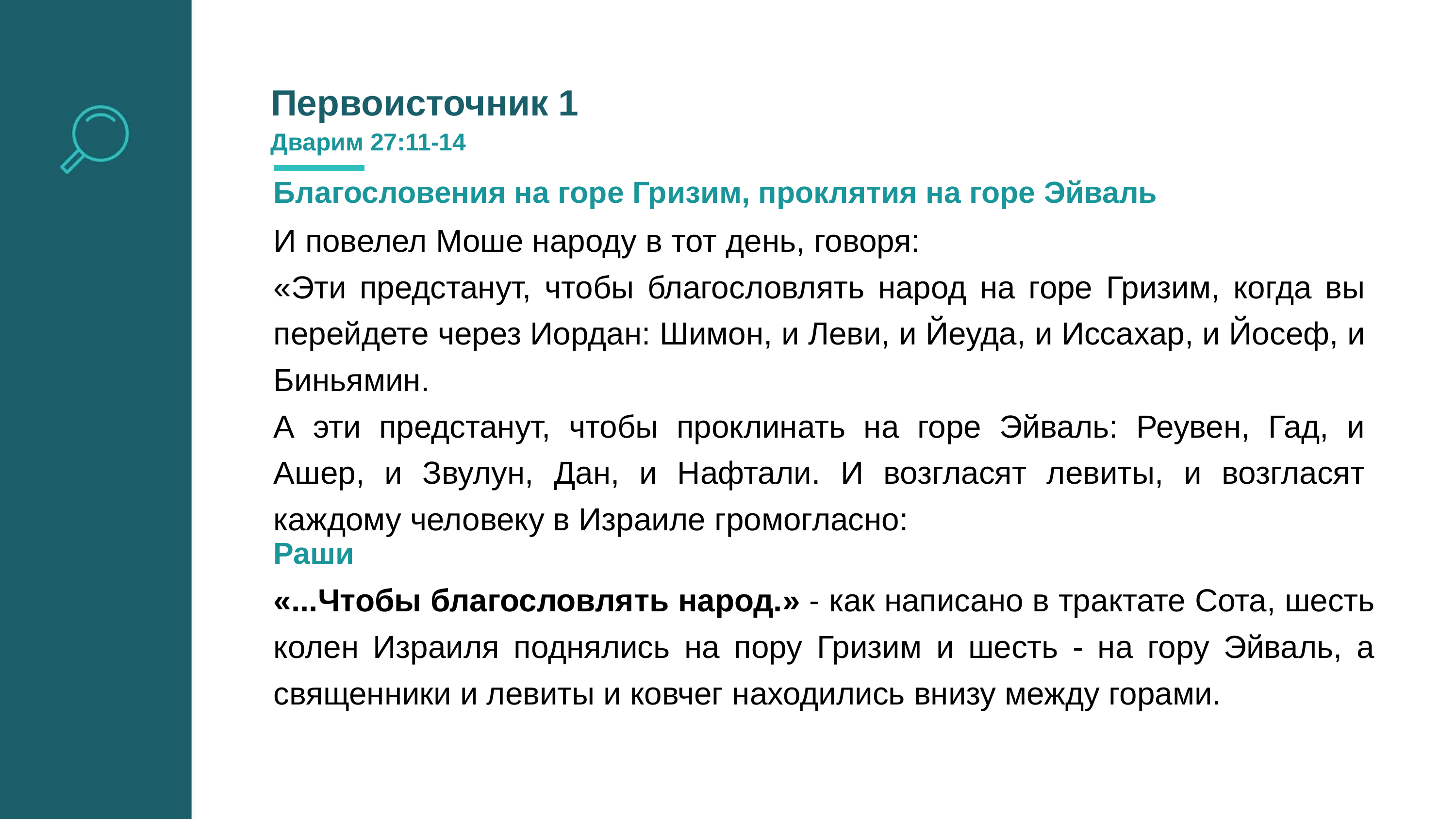

Первоисточник 1
Дварим 27:11-14

Благословения на горе Гризим, проклятия на горе Эйваль
И повелел Моше народу в тот день, говоря:
«Эти предстанут, чтобы благословлять народ на горе Гризим, когда вы перейдете через Иордан: Шимон, и Леви, и Йеуда, и Иссахар, и Йосеф, и Биньямин.
А эти предстанут, чтобы проклинать на горе Эйваль: Реувен, Гад, и Ашер, и Звулун, Дан, и Нафтали. И возгласят левиты, и возгласят каждому человеку в Израиле громогласно:
Раши
«...Чтобы благословлять народ.» - как написано в трактате Сота, шесть колен Израиля поднялись на пору Гризим и шесть - на гору Эйваль, а священники и левиты и ковчег находились внизу между горами.